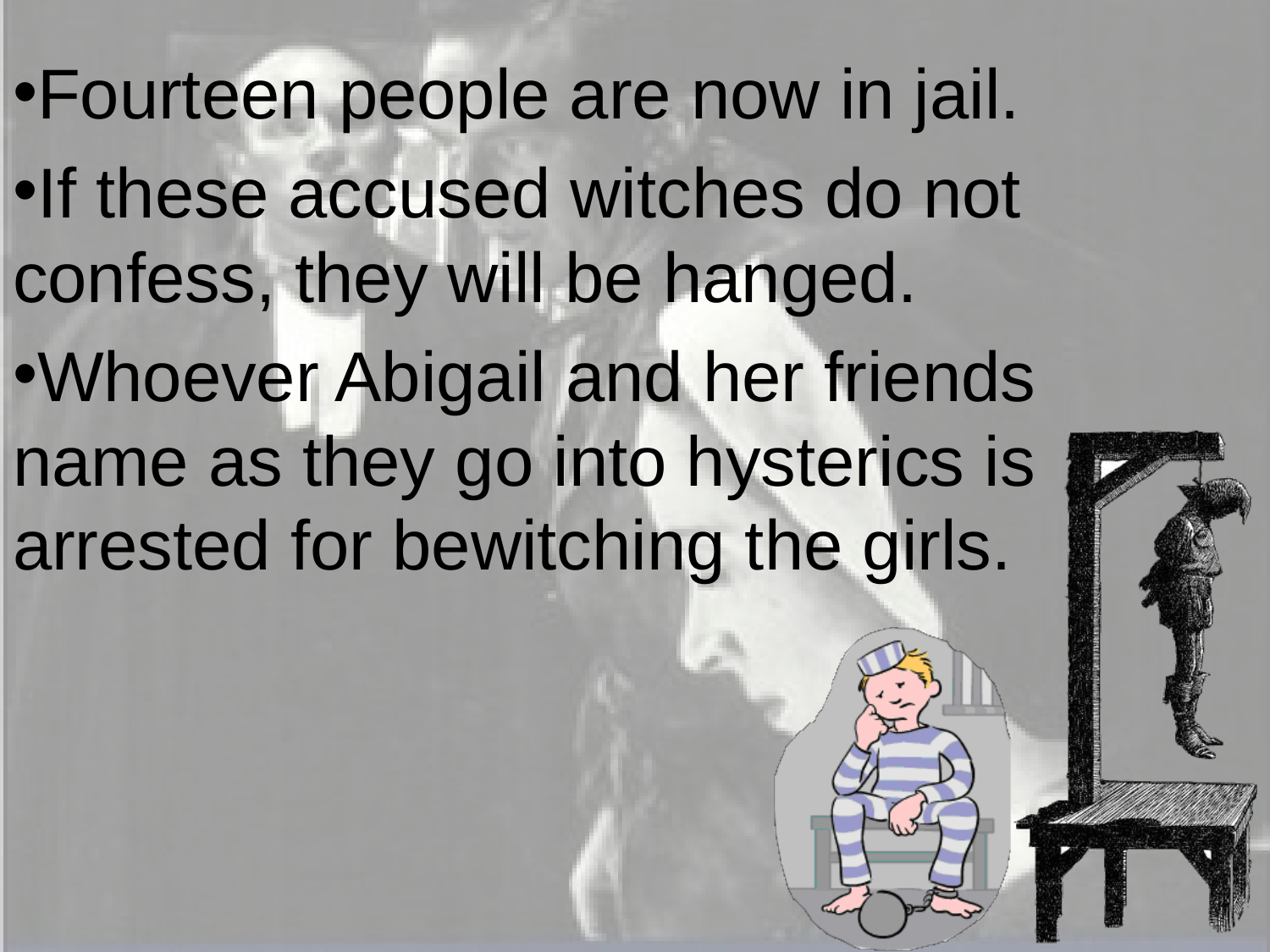

Fourteen people are now in jail.
If these accused witches do not confess, they will be hanged.
Whoever Abigail and her friends name as they go into hysterics is arrested for bewitching the girls.